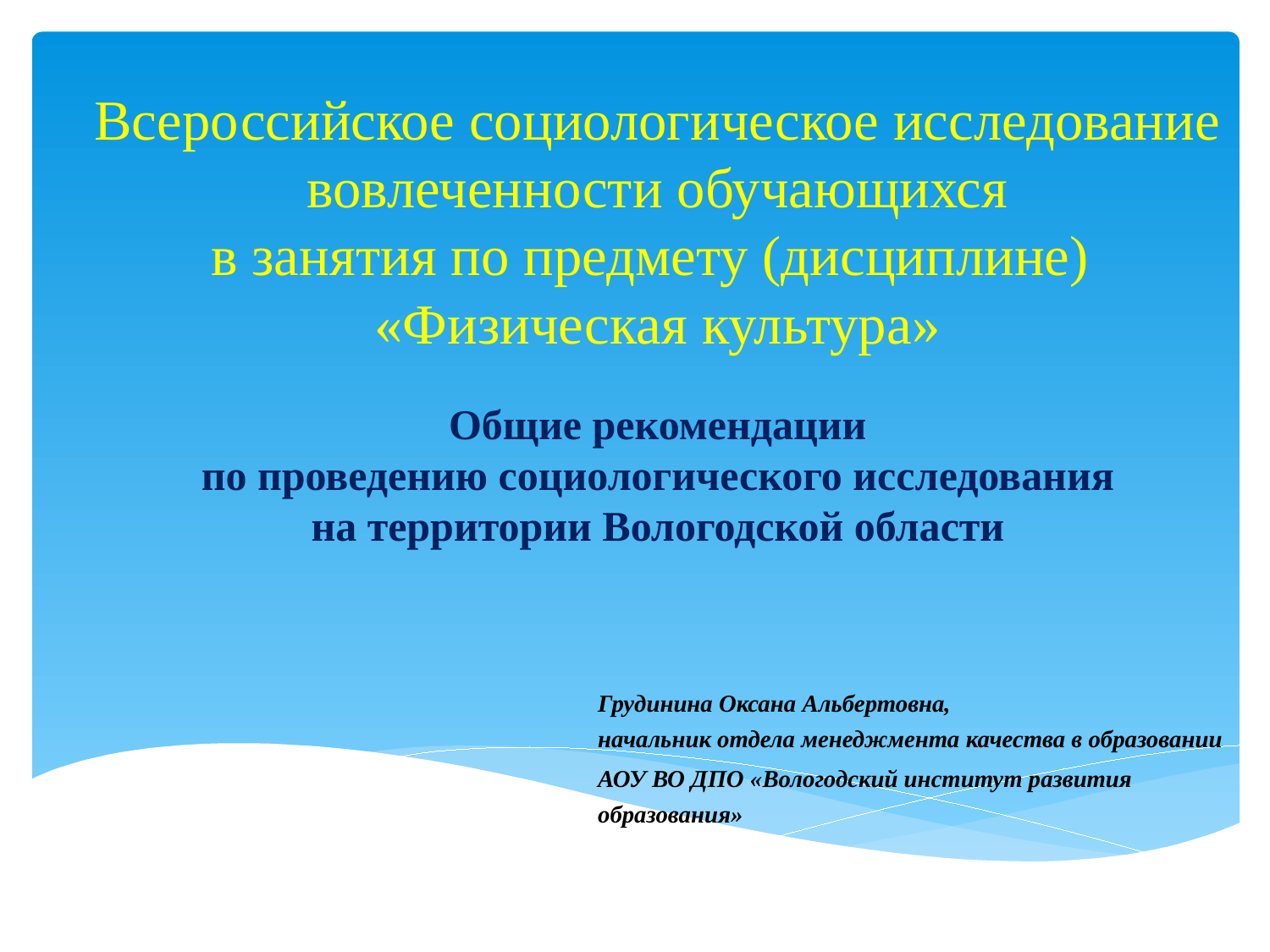

# Всероссийское социологическое исследование вовлеченности обучающихся в занятия по предмету (дисциплине) «Физическая культура» Общие рекомендации по проведению социологического исследования на территории Вологодской области
Грудинина Оксана Альбертовна,
начальник отдела менеджмента качества в образовании
АОУ ВО ДПО «Вологодский институт развития образования»